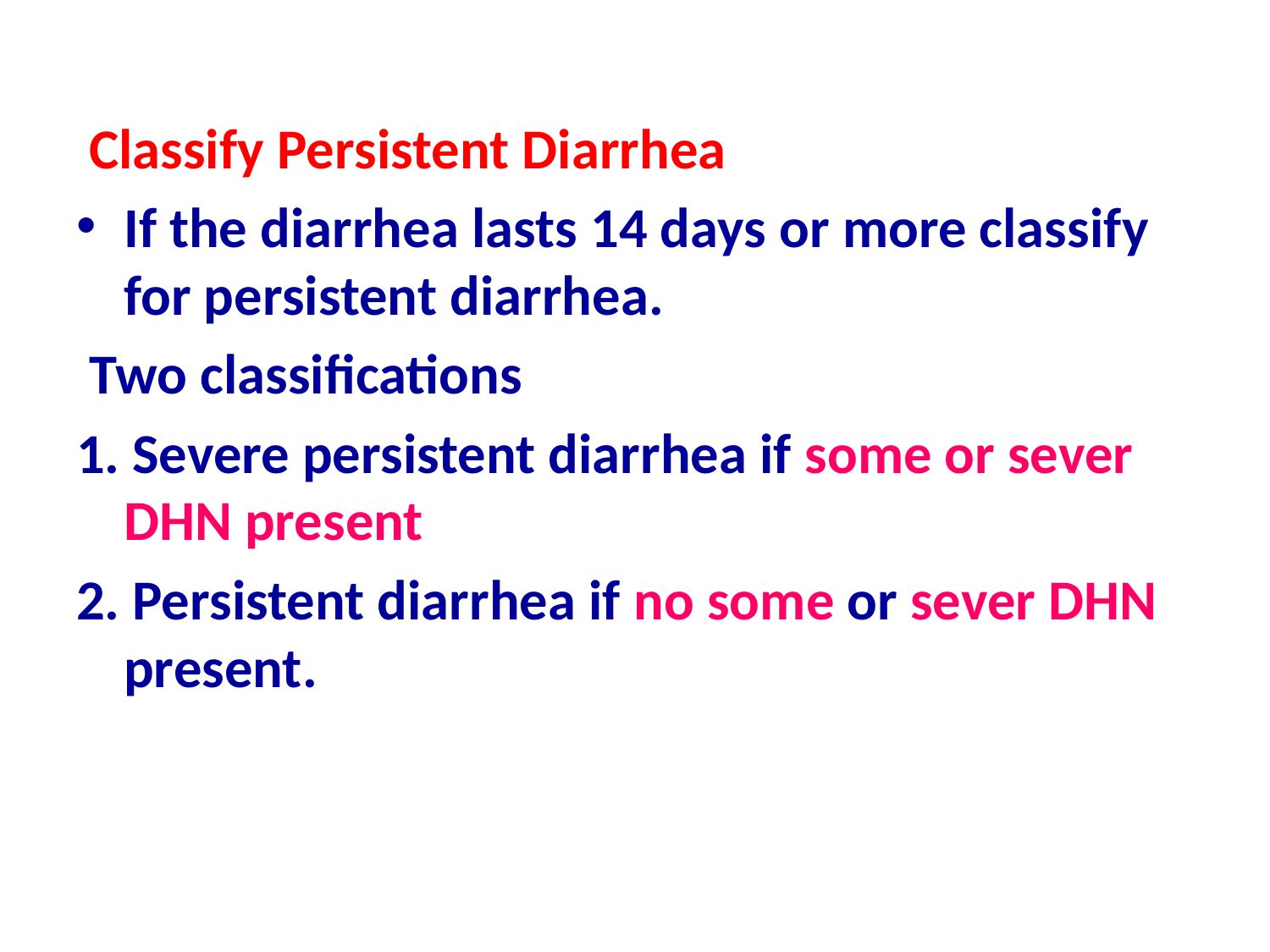

Classify Persistent Diarrhea
If the diarrhea lasts 14 days or more classify for persistent diarrhea.
 Two classifications
1. Severe persistent diarrhea if some or sever DHN present
2. Persistent diarrhea if no some or sever DHN present.